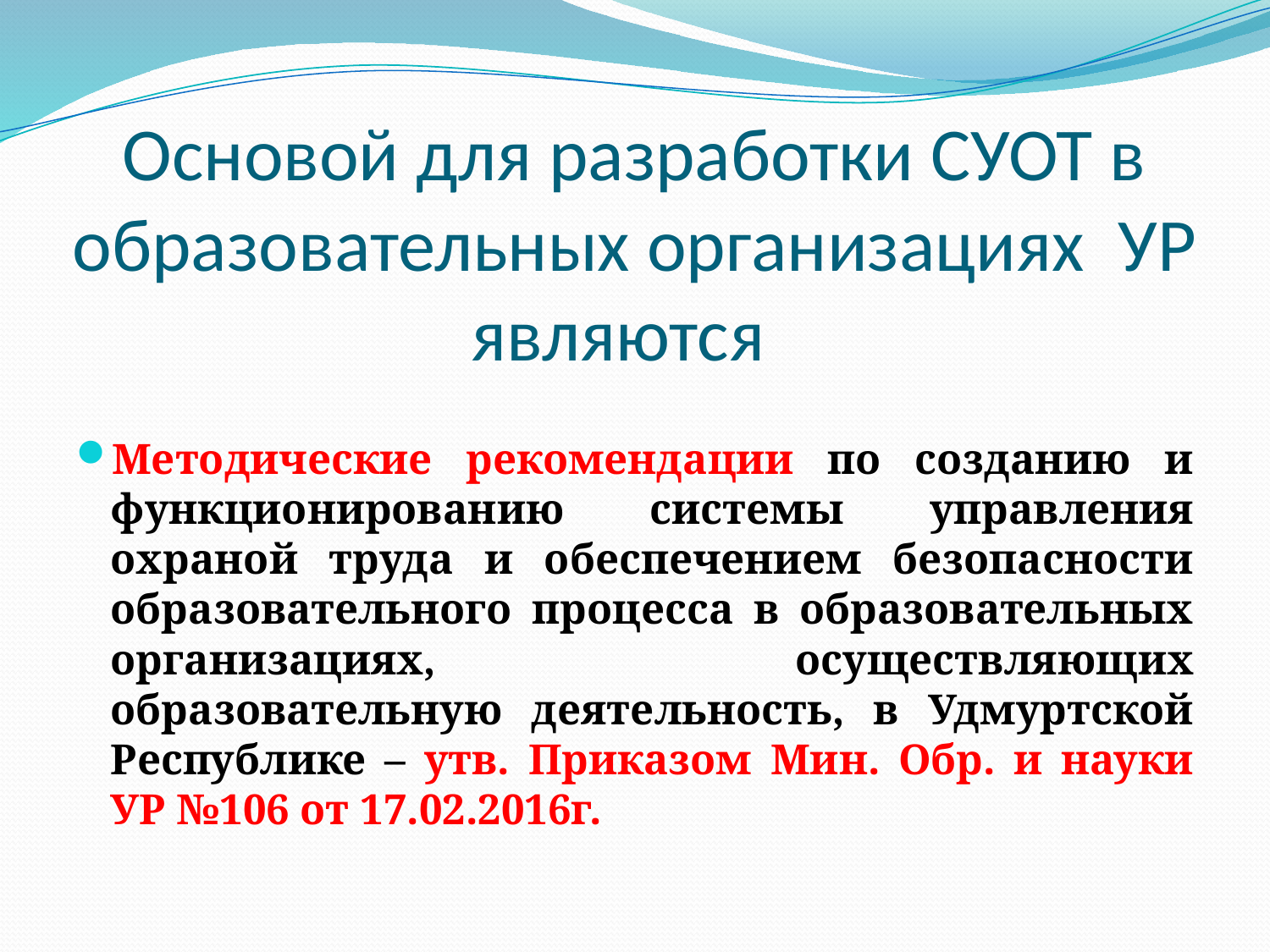

# Основой для разработки СУОТ в образовательных организациях  УР являются
Методические рекомендации по созданию и функционированию системы управления охраной труда и обеспечением безопасности образовательного процесса в образовательных организациях, осуществляющих образовательную деятельность, в Удмуртской Республике – утв. Приказом Мин. Обр. и науки УР №106 от 17.02.2016г.